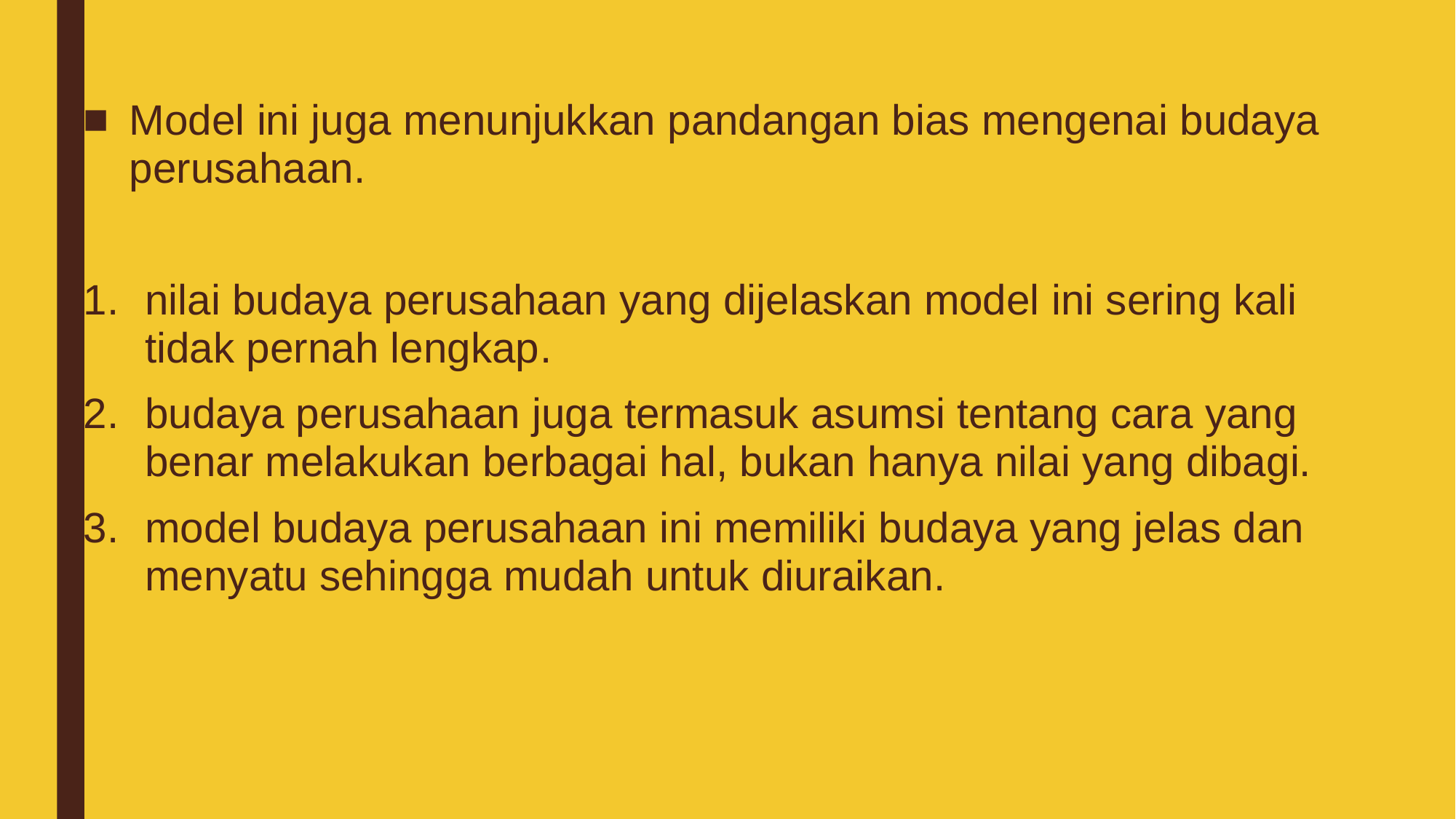

Model ini juga menunjukkan pandangan bias mengenai budaya perusahaan.

nilai budaya perusahaan yang dijelaskan model ini sering kali tidak pernah lengkap.
budaya perusahaan juga termasuk asumsi tentang cara yang benar melakukan berbagai hal, bukan hanya nilai yang dibagi.
model budaya perusahaan ini memiliki budaya yang jelas dan menyatu sehingga mudah untuk diuraikan.